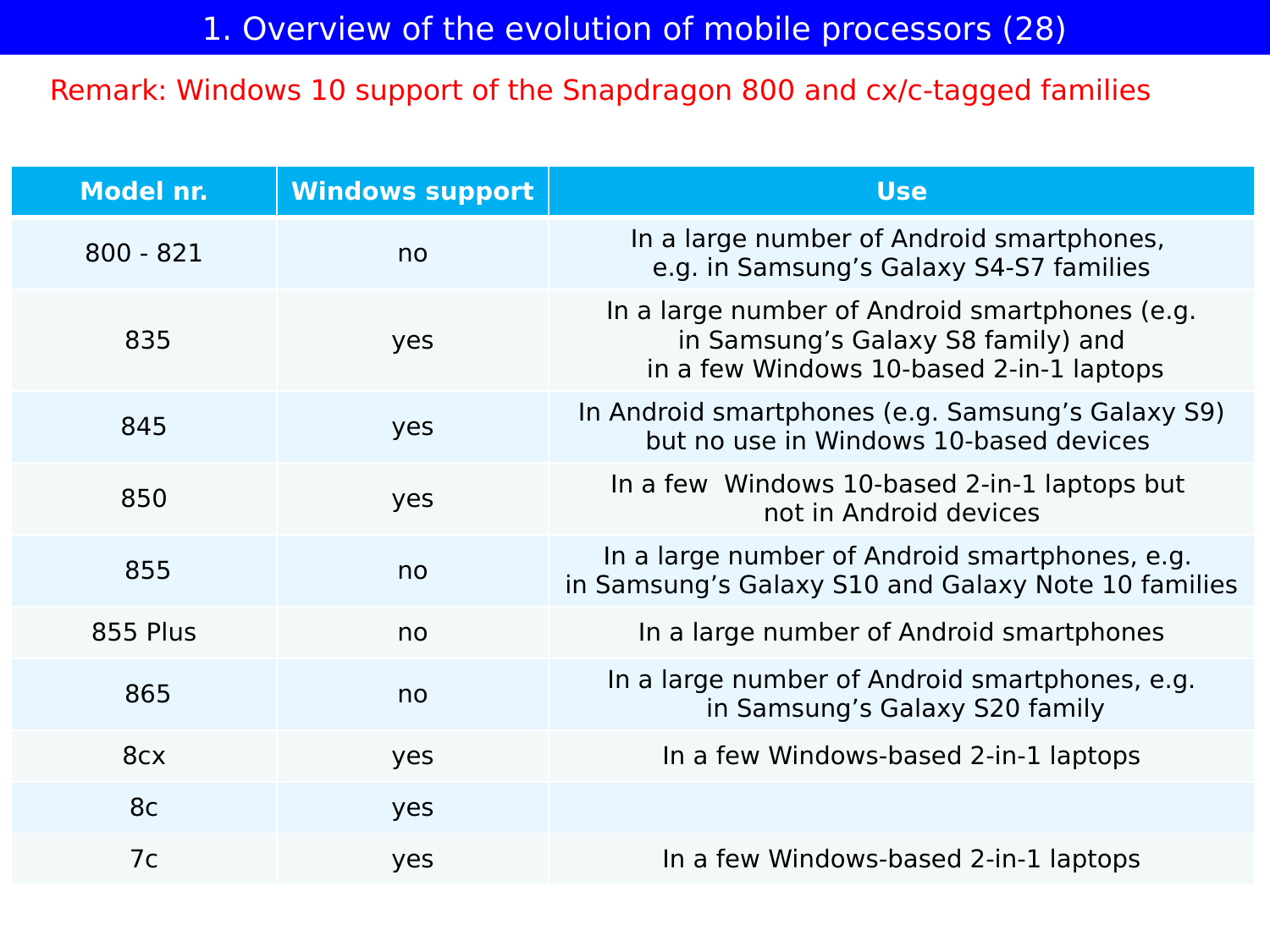

# 1. Overview of the evolution of mobile processors (28)
Remark: Windows 10 support of the Snapdragon 800 and cx/c-tagged families
| Model nr. | Windows support | Use |
| --- | --- | --- |
| 800 - 821 | no | In a large number of Android smartphones, e.g. in Samsung’s Galaxy S4-S7 families |
| 835 | yes | In a large number of Android smartphones (e.g. in Samsung’s Galaxy S8 family) and in a few Windows 10-based 2-in-1 laptops |
| 845 | yes | In Android smartphones (e.g. Samsung’s Galaxy S9) but no use in Windows 10-based devices |
| 850 | yes | In a few Windows 10-based 2-in-1 laptops but not in Android devices |
| 855 | no | In a large number of Android smartphones, e.g. in Samsung’s Galaxy S10 and Galaxy Note 10 families |
| 855 Plus | no | In a large number of Android smartphones |
| 865 | no | In a large number of Android smartphones, e.g. in Samsung’s Galaxy S20 family |
| 8cx | yes | In a few Windows-based 2-in-1 laptops |
| 8c | yes |  |
| 7c | yes | In a few Windows-based 2-in-1 laptops |